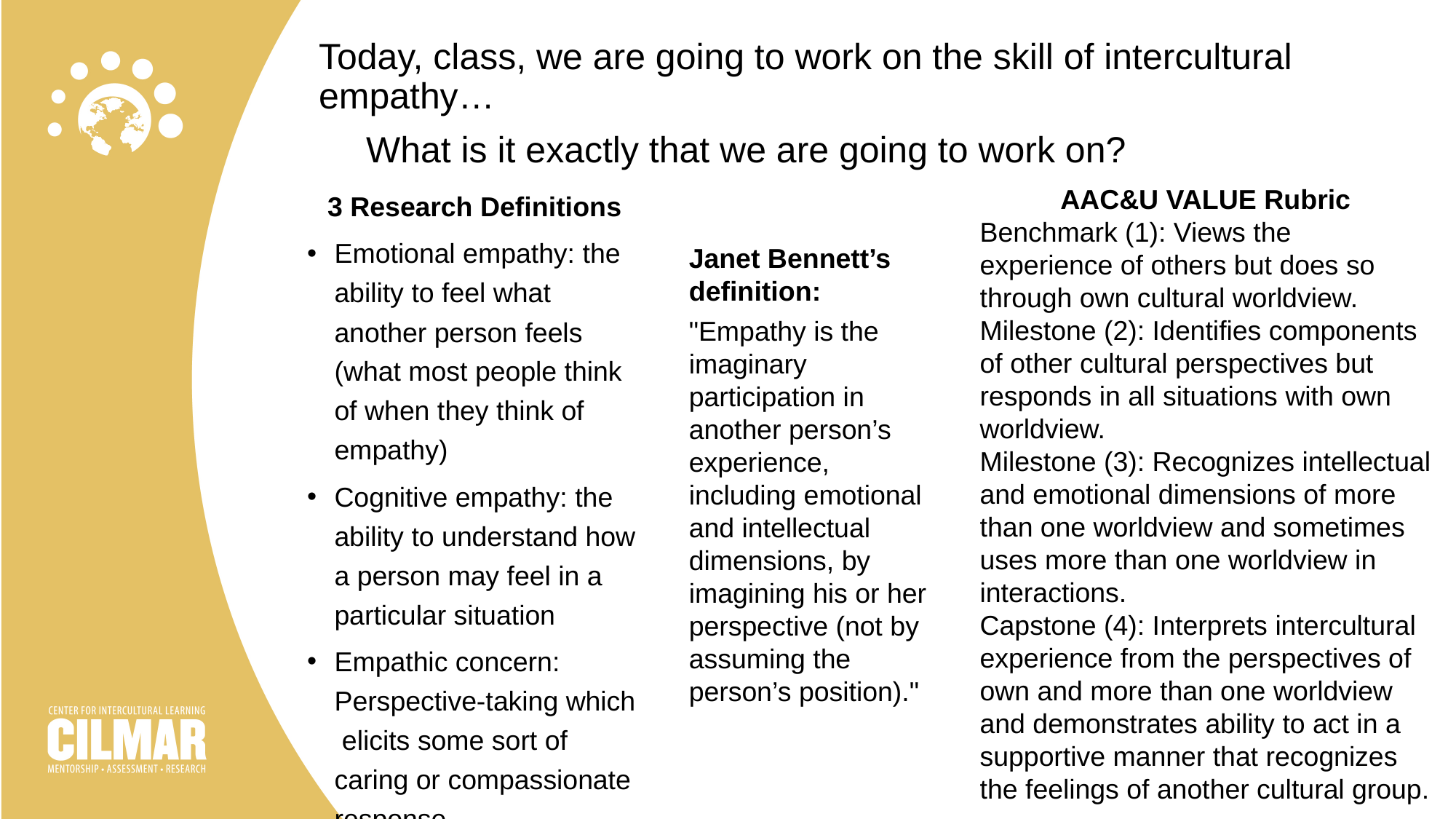

# Today, class, we are going to work on the skill of intercultural empathy…
What is it exactly that we are going to work on?
AAC&U VALUE Rubric
Benchmark (1): Views the experience of others but does so through own cultural worldview.
Milestone (2): Identifies components of other cultural perspectives but responds in all situations with own worldview.
Milestone (3): Recognizes intellectual and emotional dimensions of more than one worldview and sometimes uses more than one worldview in interactions.
Capstone (4): Interprets intercultural experience from the perspectives of own and more than one worldview and demonstrates ability to act in a supportive manner that recognizes the feelings of another cultural group.
3 Research Definitions
Emotional empathy: the ability to feel what another person feels (what most people think of when they think of empathy)
Cognitive empathy: the ability to understand how a person may feel in a particular situation
Empathic concern: Perspective-taking which  elicits some sort of caring or compassionate response

Janet Bennett’s definition:
"Empathy is the imaginary participation in another person’s experience, including emotional and intellectual dimensions, by imagining his or her perspective (not by assuming the person’s position)."